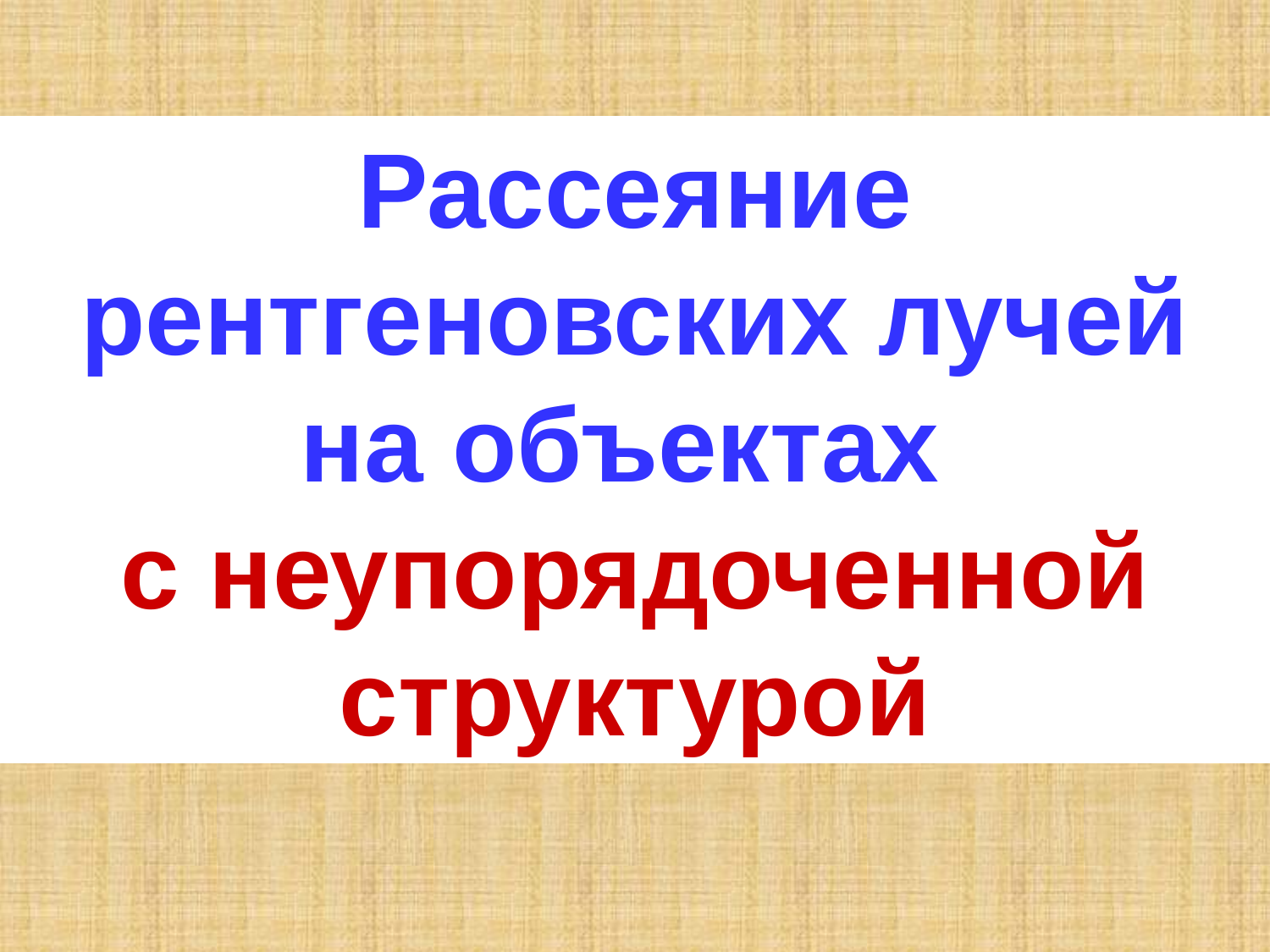

Рассеяние рентгеновских лучей на объектах
с неупорядоченной структурой